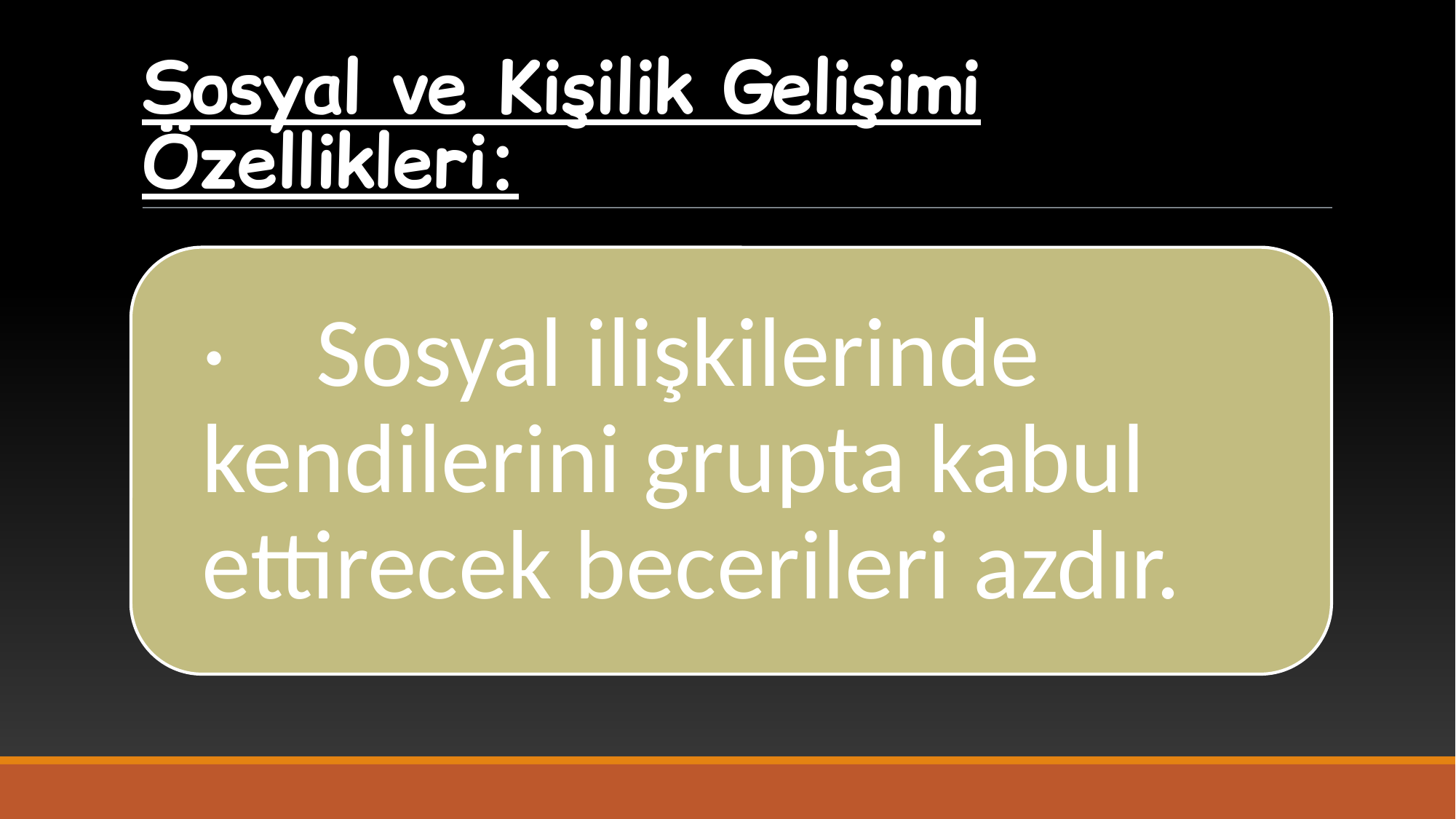

# Sosyal ve Kişilik Gelişimi Özellikleri:
·    Sosyal ilişkilerinde kendilerini grupta kabul ettirecek becerileri azdır.